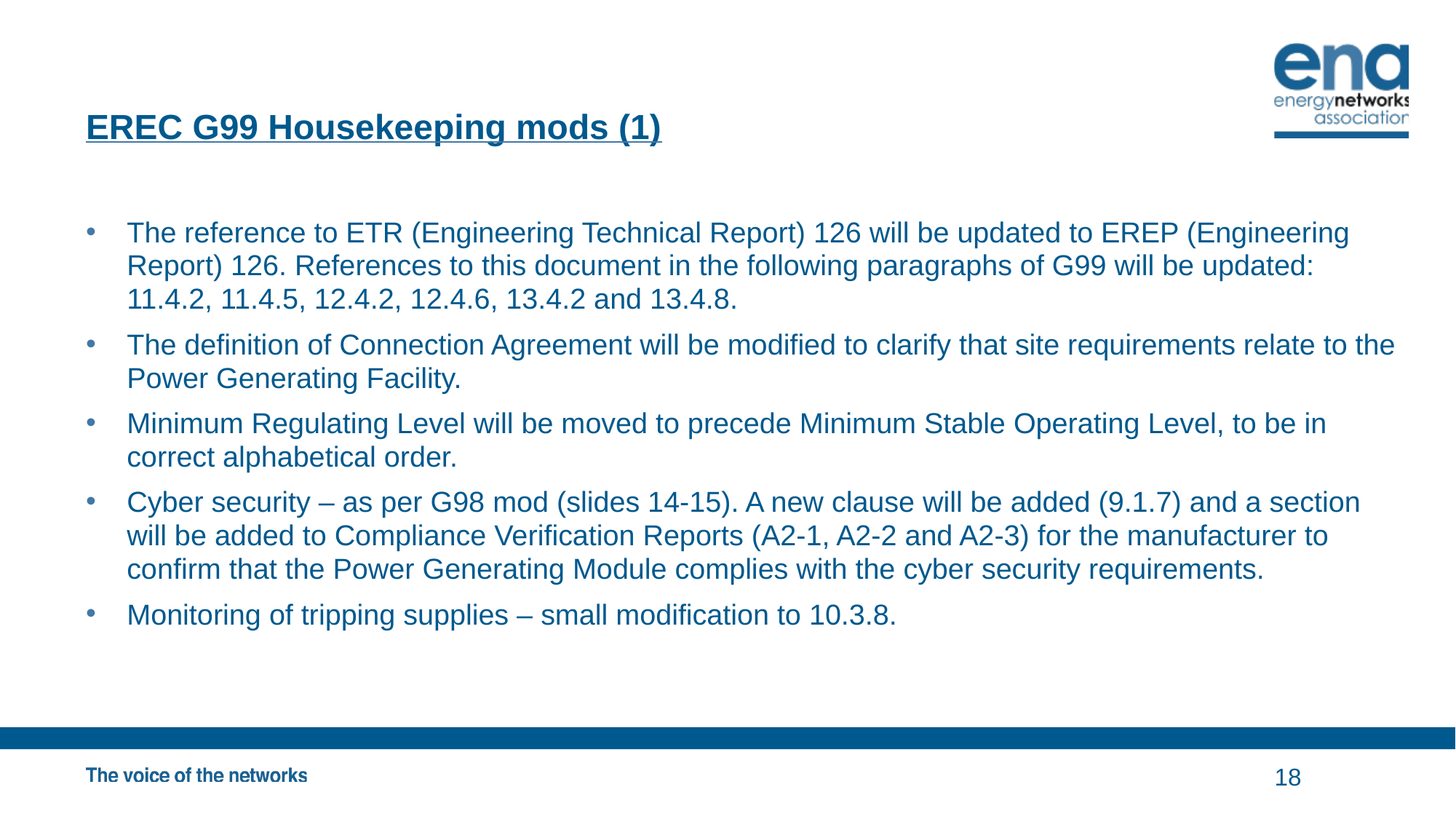

# EREC G99 Housekeeping mods (1)
The reference to ETR (Engineering Technical Report) 126 will be updated to EREP (Engineering Report) 126. References to this document in the following paragraphs of G99 will be updated: 11.4.2, 11.4.5, 12.4.2, 12.4.6, 13.4.2 and 13.4.8.
The definition of Connection Agreement will be modified to clarify that site requirements relate to the Power Generating Facility.
Minimum Regulating Level will be moved to precede Minimum Stable Operating Level, to be in correct alphabetical order.
Cyber security – as per G98 mod (slides 14-15). A new clause will be added (9.1.7) and a section will be added to Compliance Verification Reports (A2-1, A2-2 and A2-3) for the manufacturer to confirm that the Power Generating Module complies with the cyber security requirements.
Monitoring of tripping supplies – small modification to 10.3.8.

18